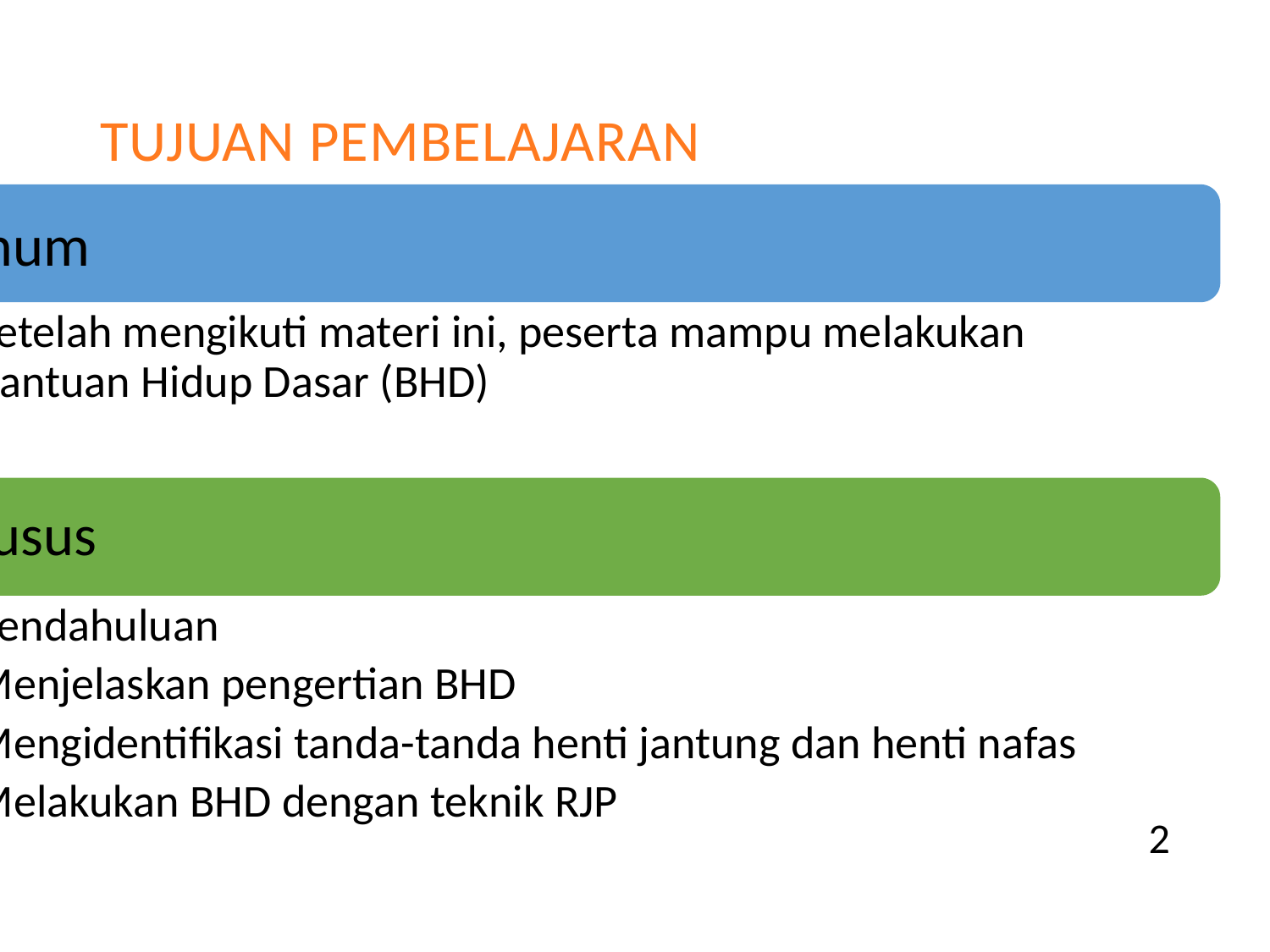

# TUJUAN PEMBELAJARAN
Umum
Setelah mengikuti materi ini, peserta mampu melakukan Bantuan Hidup Dasar (BHD)

Khusus
Pendahuluan
Menjelaskan pengertian BHD
Mengidentifikasi tanda-tanda henti jantung dan henti nafas
Melakukan BHD dengan teknik RJP
2